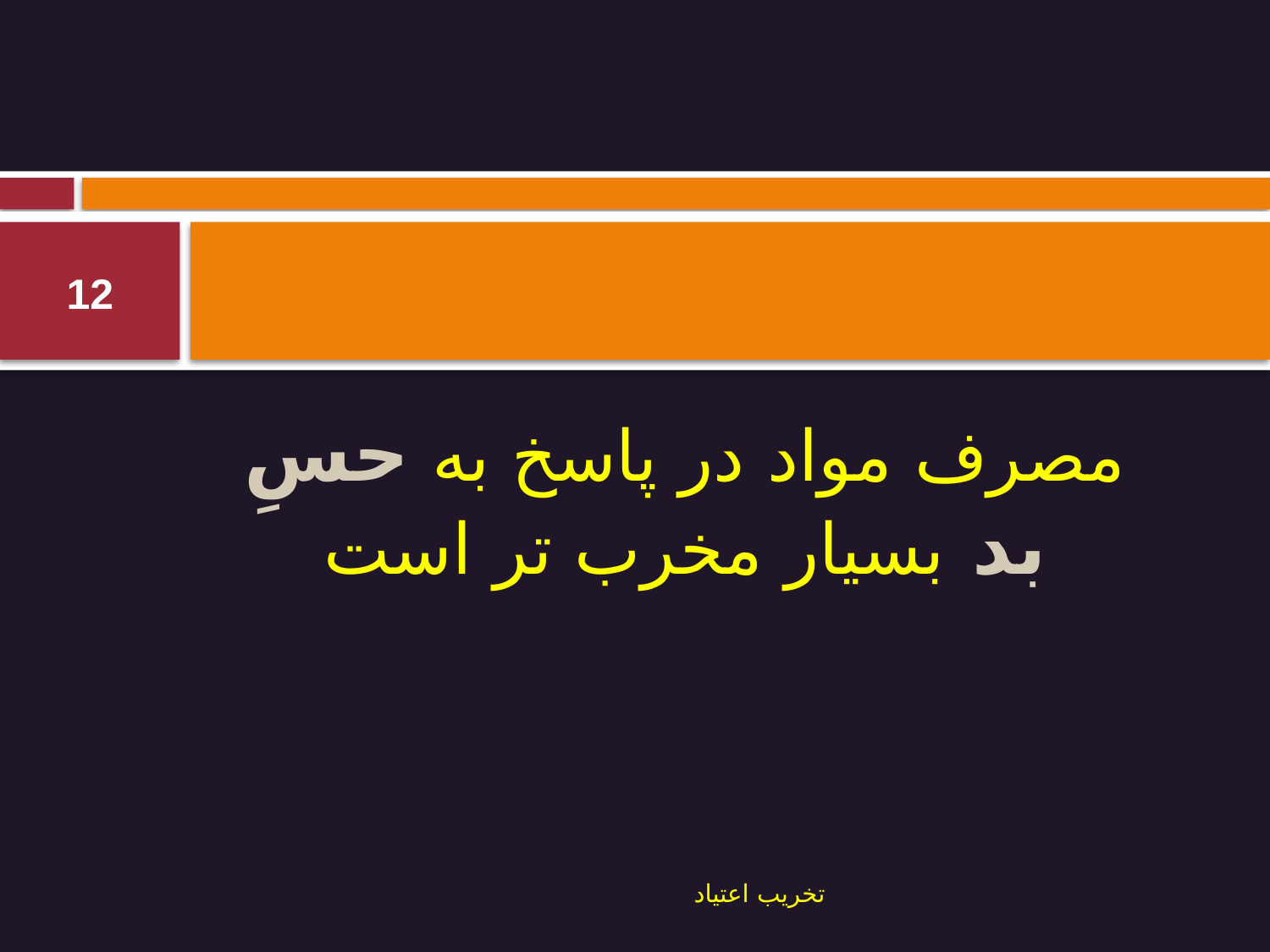

#
12
مصرف مواد در پاسخ به حسِ بد بسیار مخرب تر است
تخریب اعتیاد